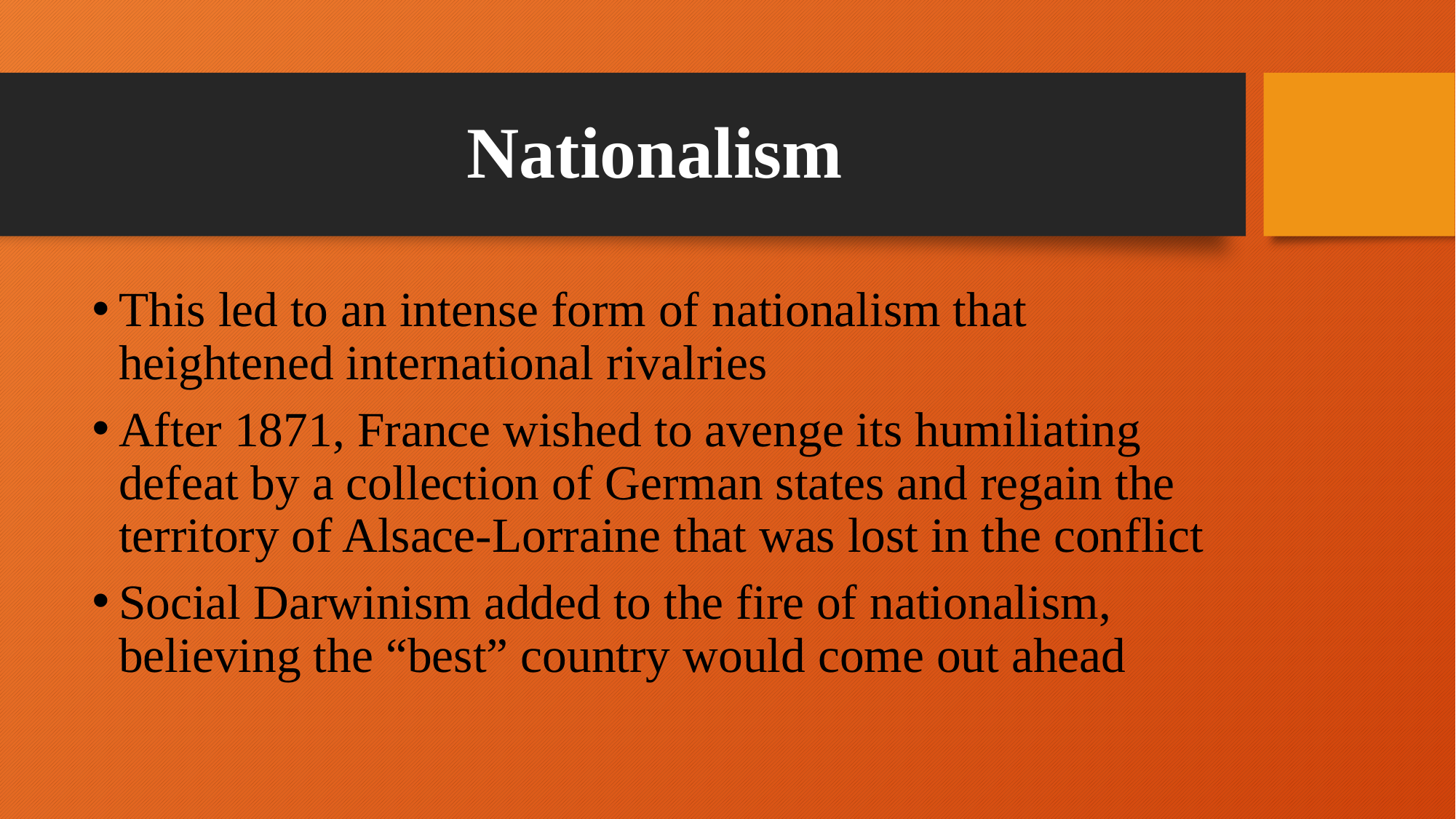

# Nationalism
This led to an intense form of nationalism that heightened international rivalries
After 1871, France wished to avenge its humiliating defeat by a collection of German states and regain the territory of Alsace-Lorraine that was lost in the conflict
Social Darwinism added to the fire of nationalism, believing the “best” country would come out ahead